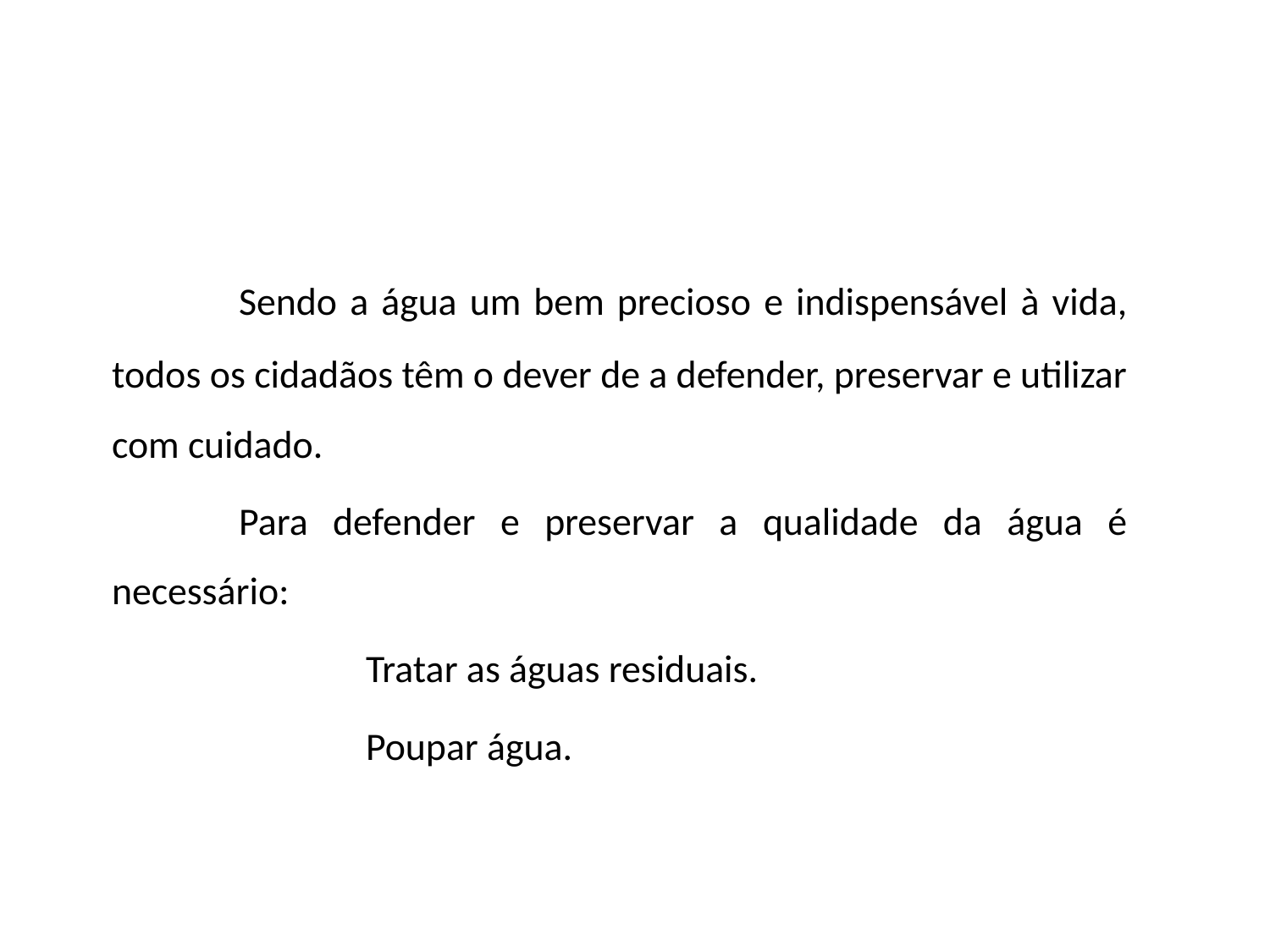

#
	Sendo a água um bem precioso e indispensável à vida, todos os cidadãos têm o dever de a defender, preservar e utilizar com cuidado.
	Para defender e preservar a qualidade da água é necessário:
		Tratar as águas residuais.
		Poupar água.